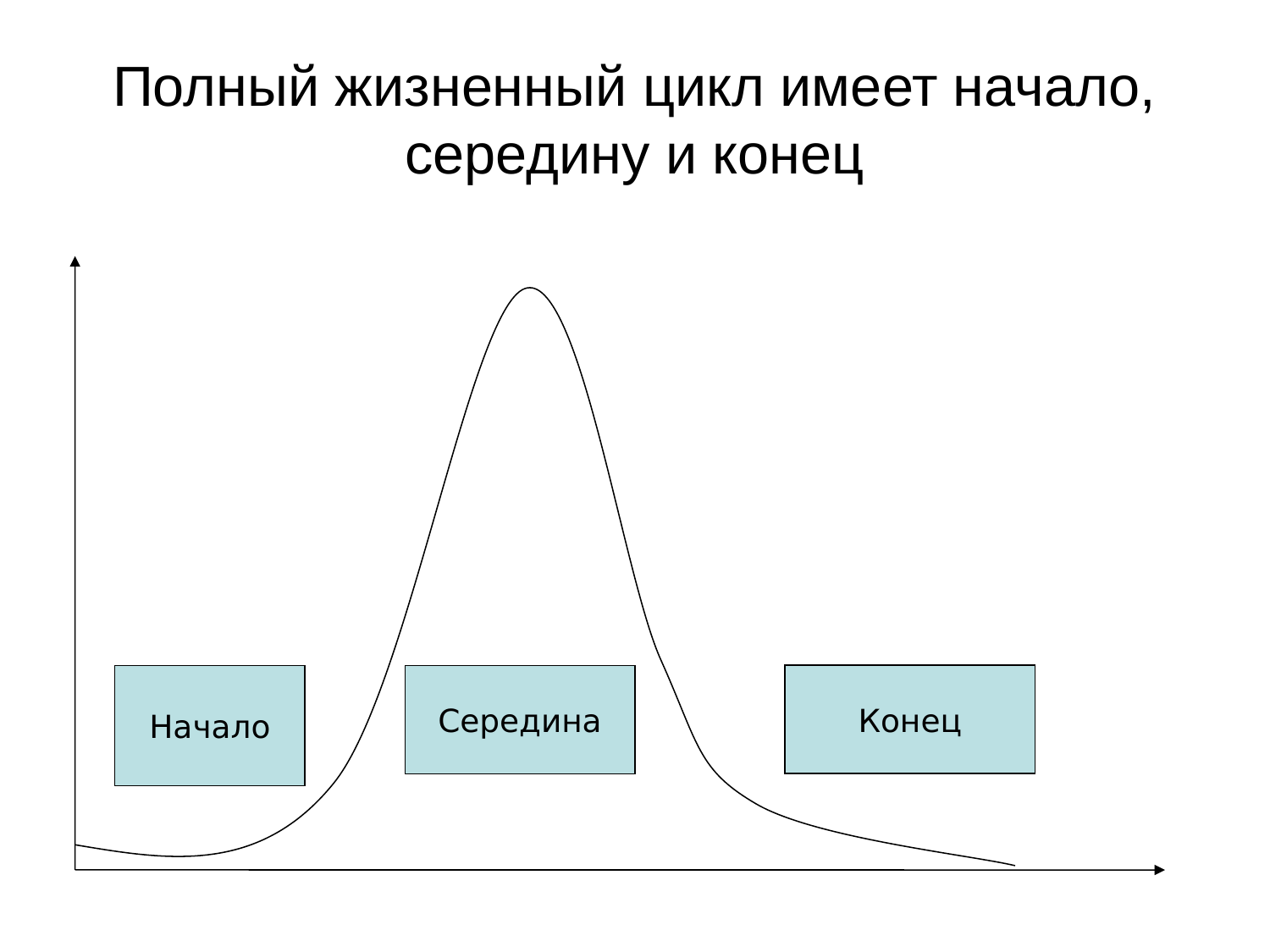

# Полный жизненный цикл имеет начало, середину и конец

Начало
Середина
Конец